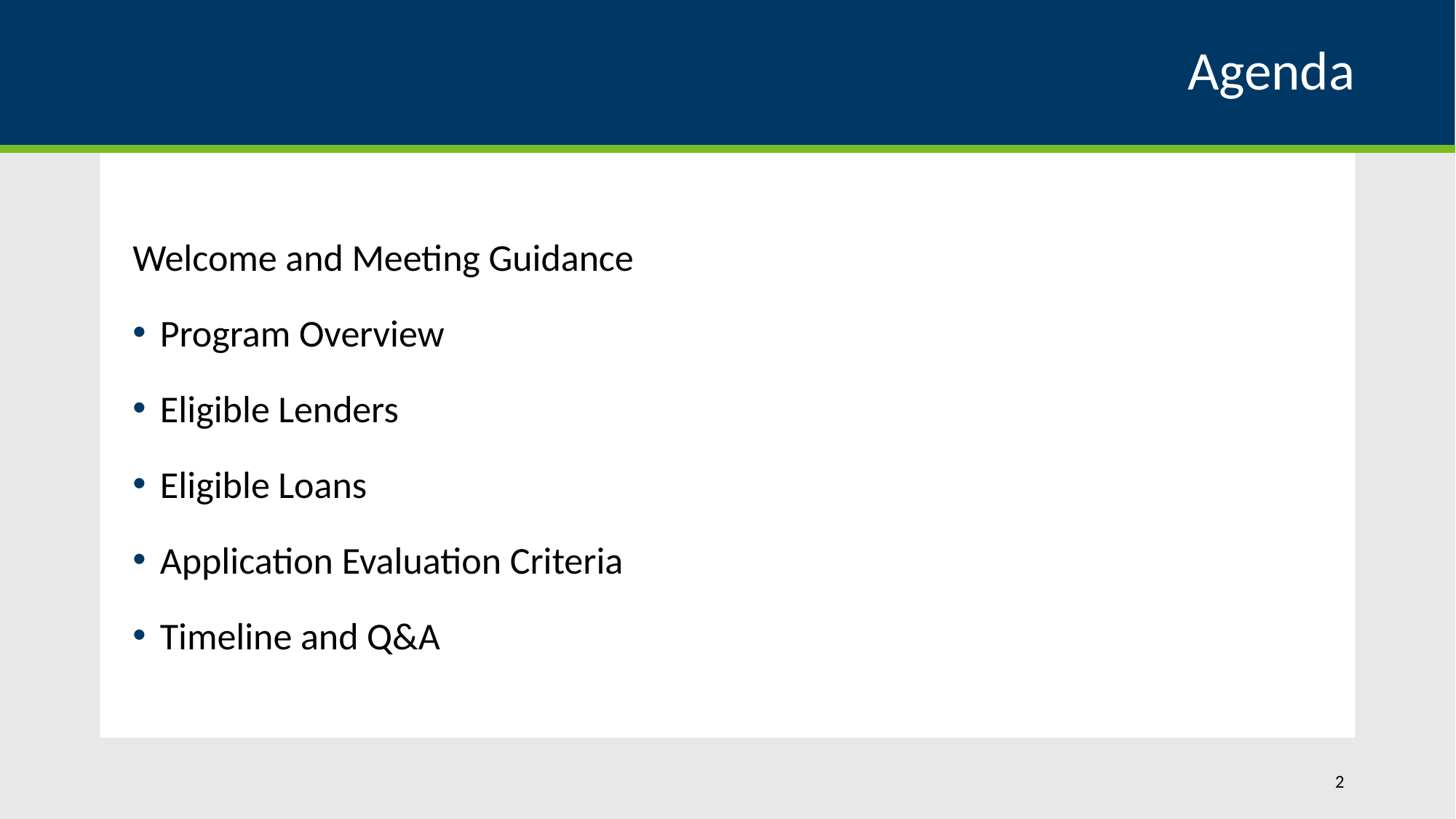

# Agenda
Welcome and Meeting Guidance
Program Overview
Eligible Lenders
Eligible Loans
Application Evaluation Criteria
Timeline and Q&A
2